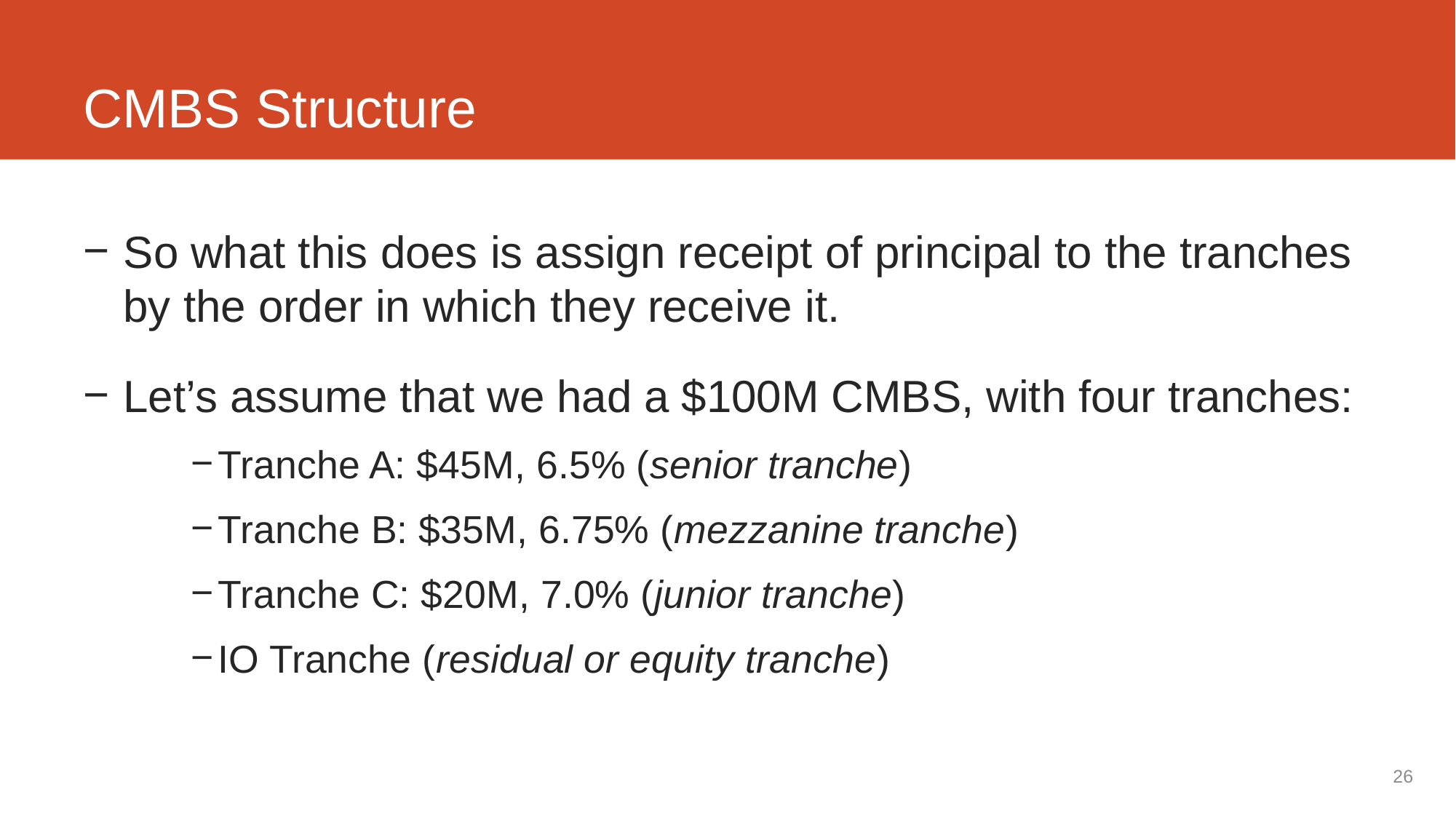

# CMBS Structure
So what this does is assign receipt of principal to the tranches by the order in which they receive it.
Let’s assume that we had a $100M CMBS, with four tranches:
Tranche A: $45M, 6.5% (senior tranche)
Tranche B: $35M, 6.75% (mezzanine tranche)
Tranche C: $20M, 7.0% (junior tranche)
IO Tranche (residual or equity tranche)
26